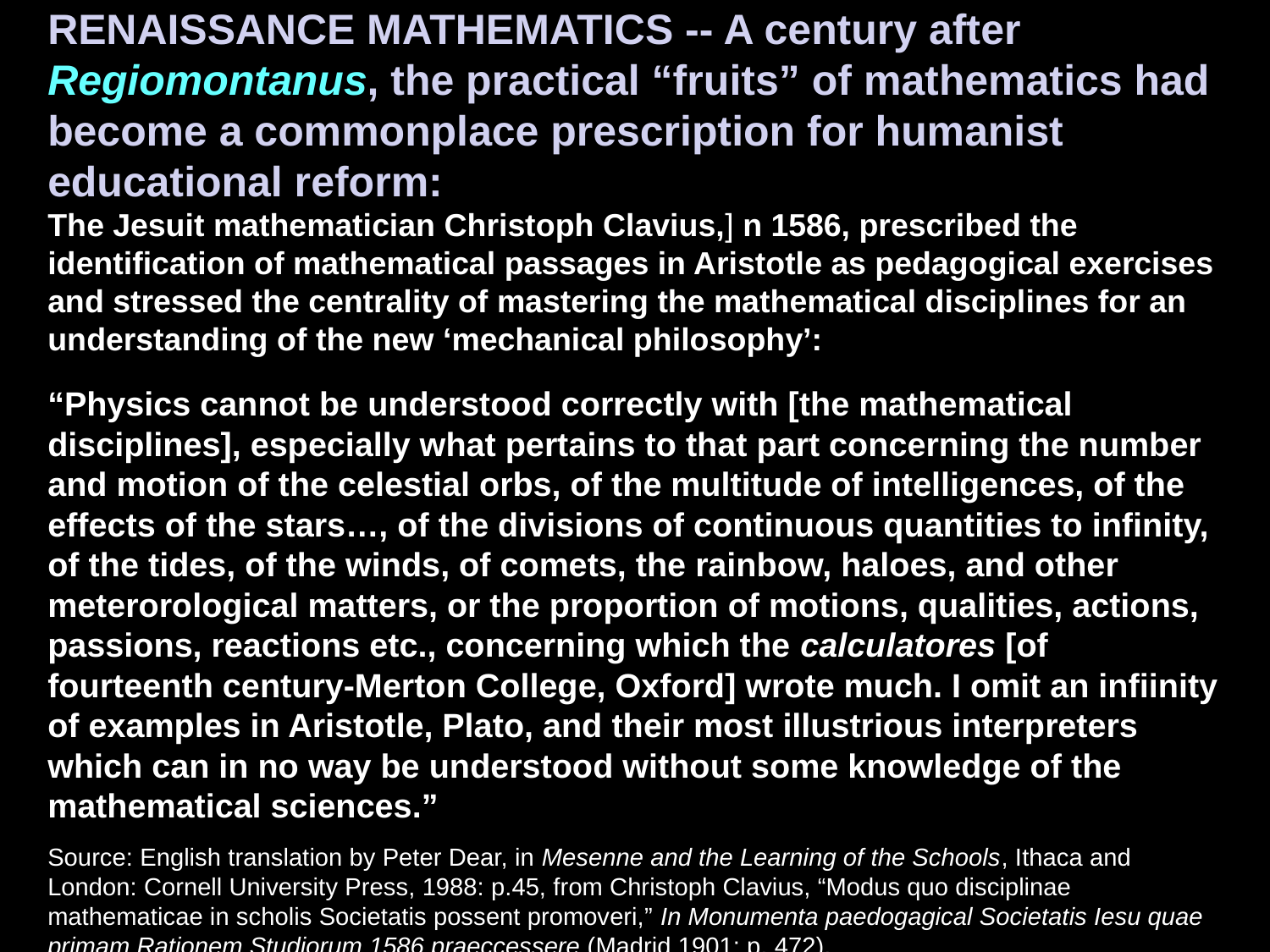

# RENAISSANCE MATHEMATICS -- A century after Regiomontanus, the practical “fruits” of mathematics had become a commonplace prescription for humanist educational reform: The Jesuit mathematician Christoph Clavius,] n 1586, prescribed the identification of mathematical passages in Aristotle as pedagogical exercises and stressed the centrality of mastering the mathematical disciplines for an understanding of the new ‘mechanical philosophy’: “Physics cannot be understood correctly with [the mathematical disciplines], especially what pertains to that part concerning the number and motion of the celestial orbs, of the multitude of intelligences, of the effects of the stars…, of the divisions of continuous quantities to infinity, of the tides, of the winds, of comets, the rainbow, haloes, and other meterorological matters, or the proportion of motions, qualities, actions, passions, reactions etc., concerning which the calculatores [of fourteenth century-Merton College, Oxford] wrote much. I omit an infiinity of examples in Aristotle, Plato, and their most illustrious interpreters which can in no way be understood without some knowledge of the mathematical sciences.” Source: English translation by Peter Dear, in Mesenne and the Learning of the Schools, Ithaca and London: Cornell University Press, 1988: p.45, from Christoph Clavius, “Modus quo disciplinae mathematicae in scholis Societatis possent promoveri,” In Monumenta paedogagical Societatis Iesu quae primam Rationem Studiorum 1586 praeccessere (Madrid 1901: p. 472).